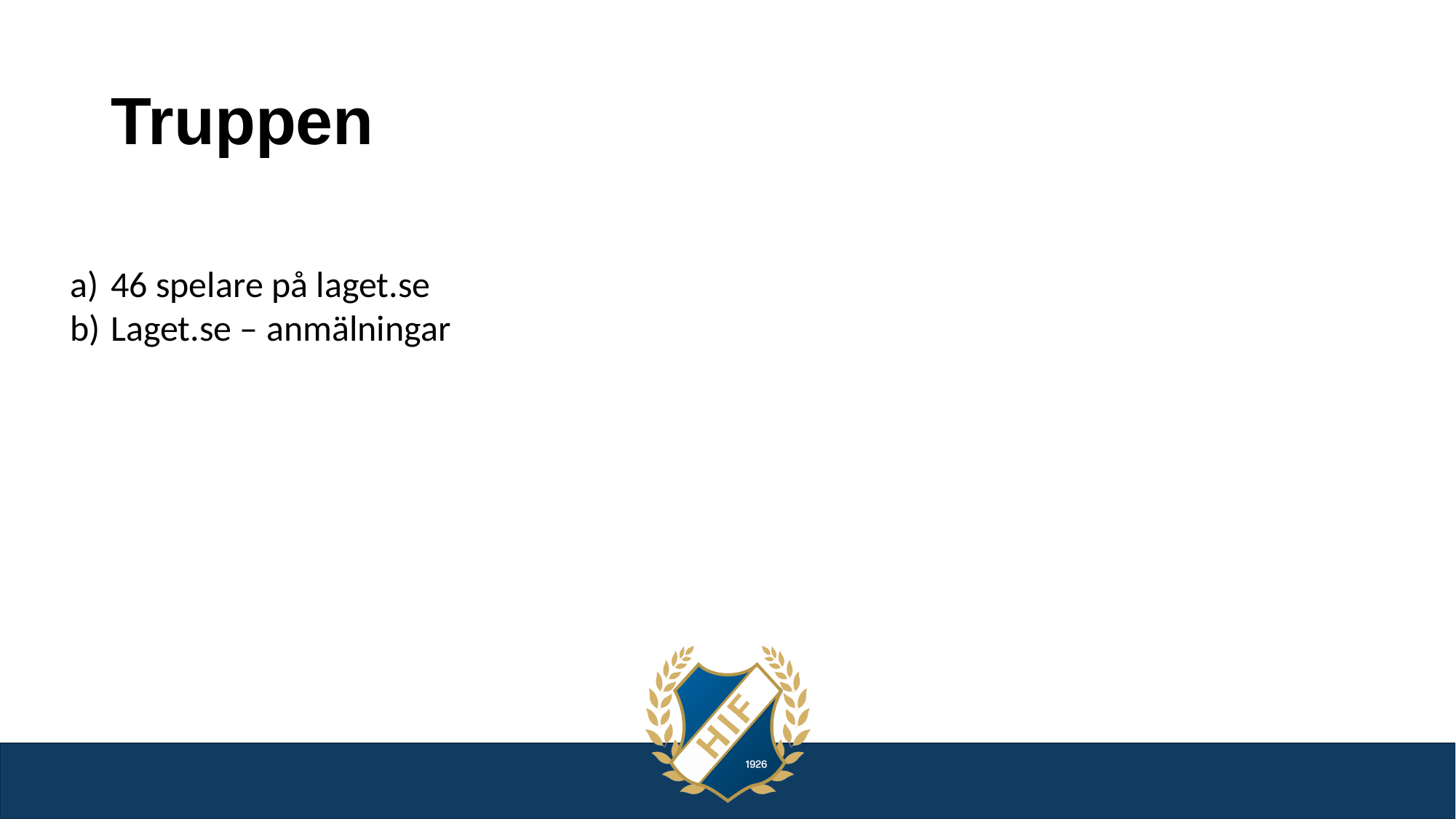

# Truppen
46 spelare på laget.se
Laget.se – anmälningar